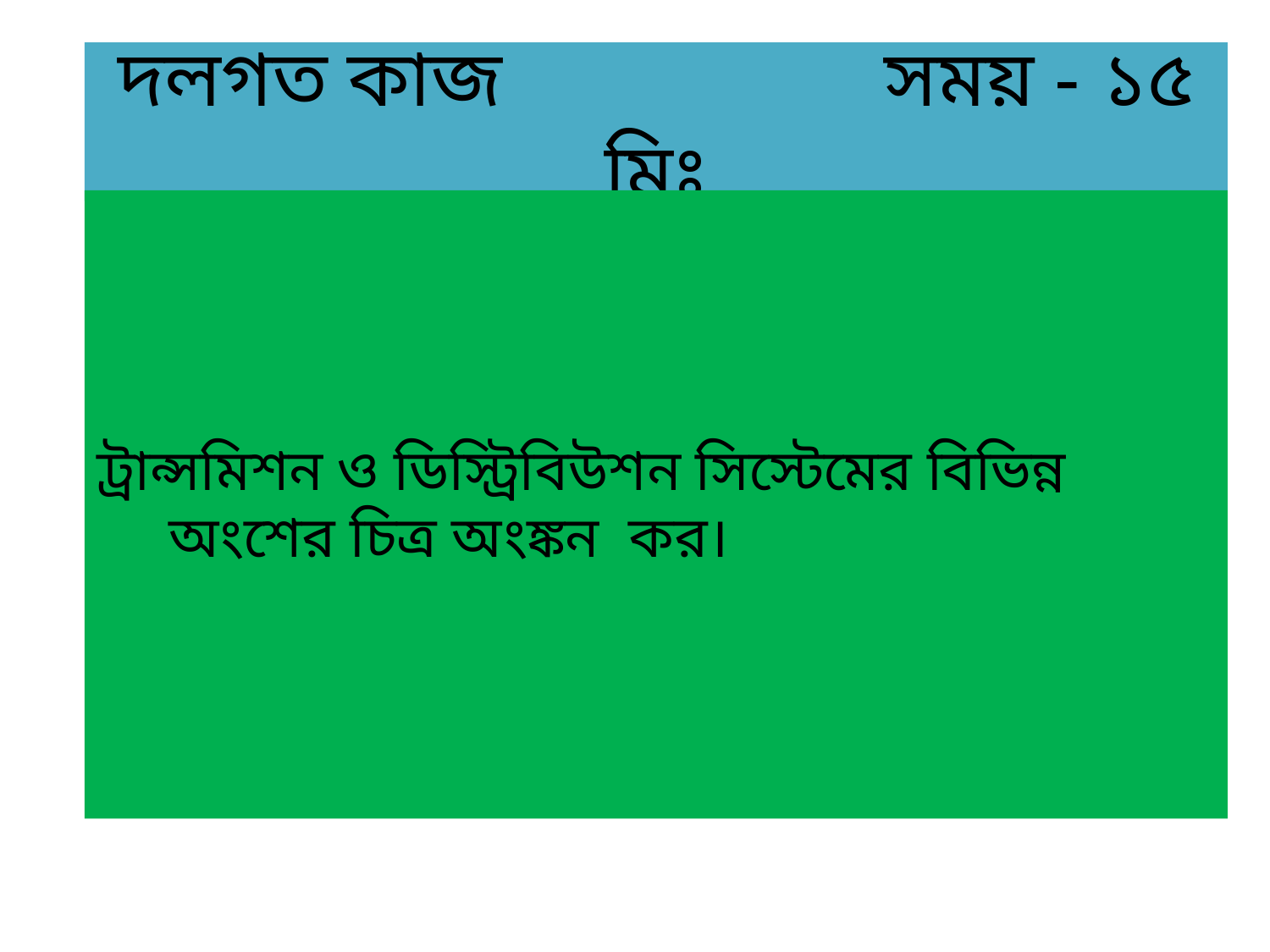

# দলগত কাজ                   সময় - ১৫ মিঃ

ট্রান্সমিশন ও ডিস্ট্রিবিউশন সিস্টেমের বিভিন্ন অংশের চিত্র অংঙ্কন  কর।